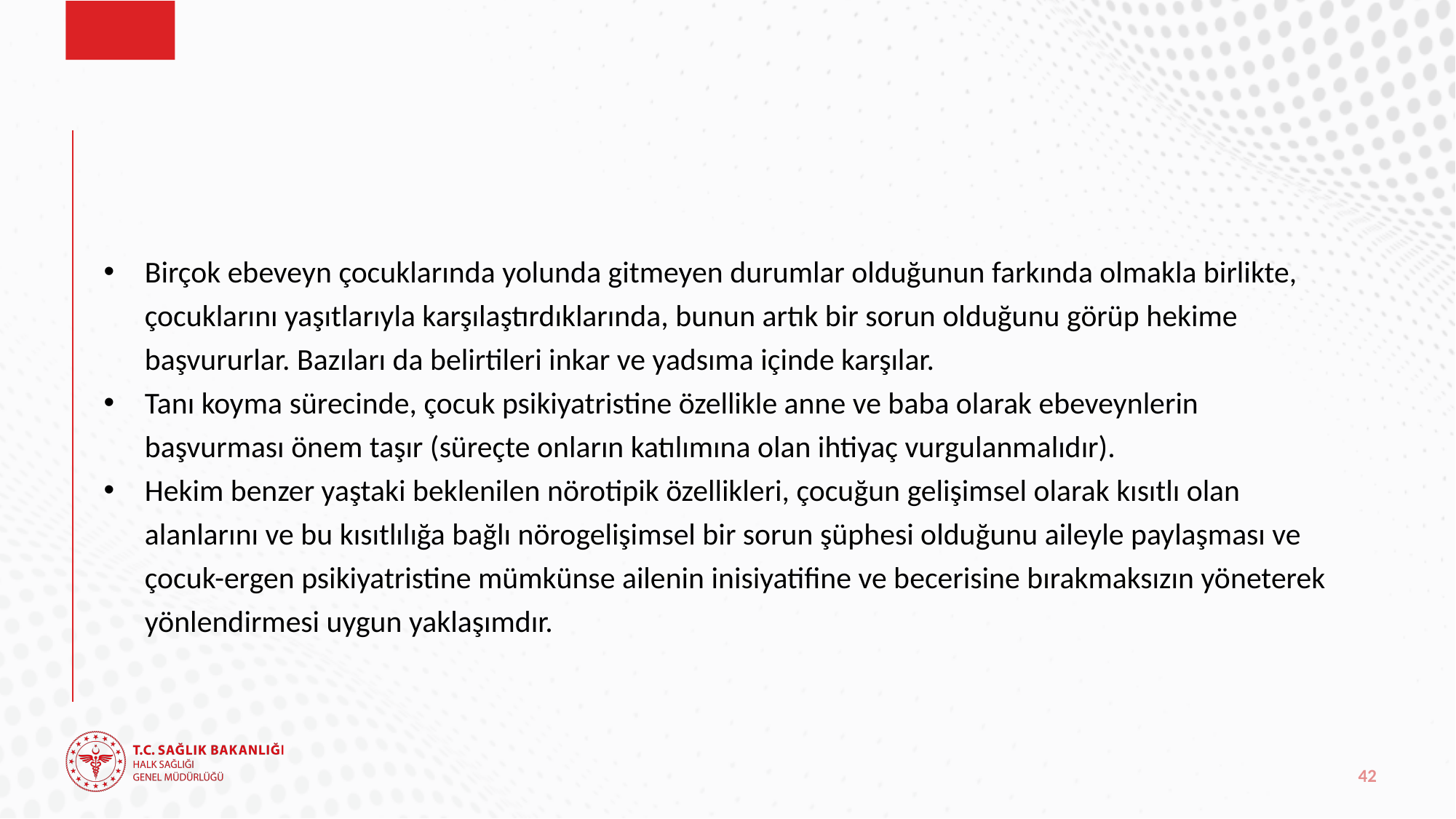

#
Birçok ebeveyn çocuklarında yolunda gitmeyen durumlar olduğunun farkında olmakla birlikte, çocuklarını yaşıtlarıyla karşılaştırdıklarında, bunun artık bir sorun olduğunu görüp hekime başvururlar. Bazıları da belirtileri inkar ve yadsıma içinde karşılar.
Tanı koyma sürecinde, çocuk psikiyatristine özellikle anne ve baba olarak ebeveynlerin başvurması önem taşır (süreçte onların katılımına olan ihtiyaç vurgulanmalıdır).
Hekim benzer yaştaki beklenilen nörotipik özellikleri, çocuğun gelişimsel olarak kısıtlı olan alanlarını ve bu kısıtlılığa bağlı nörogelişimsel bir sorun şüphesi olduğunu aileyle paylaşması ve çocuk-ergen psikiyatristine mümkünse ailenin inisiyatifine ve becerisine bırakmaksızın yöneterek yönlendirmesi uygun yaklaşımdır.

42